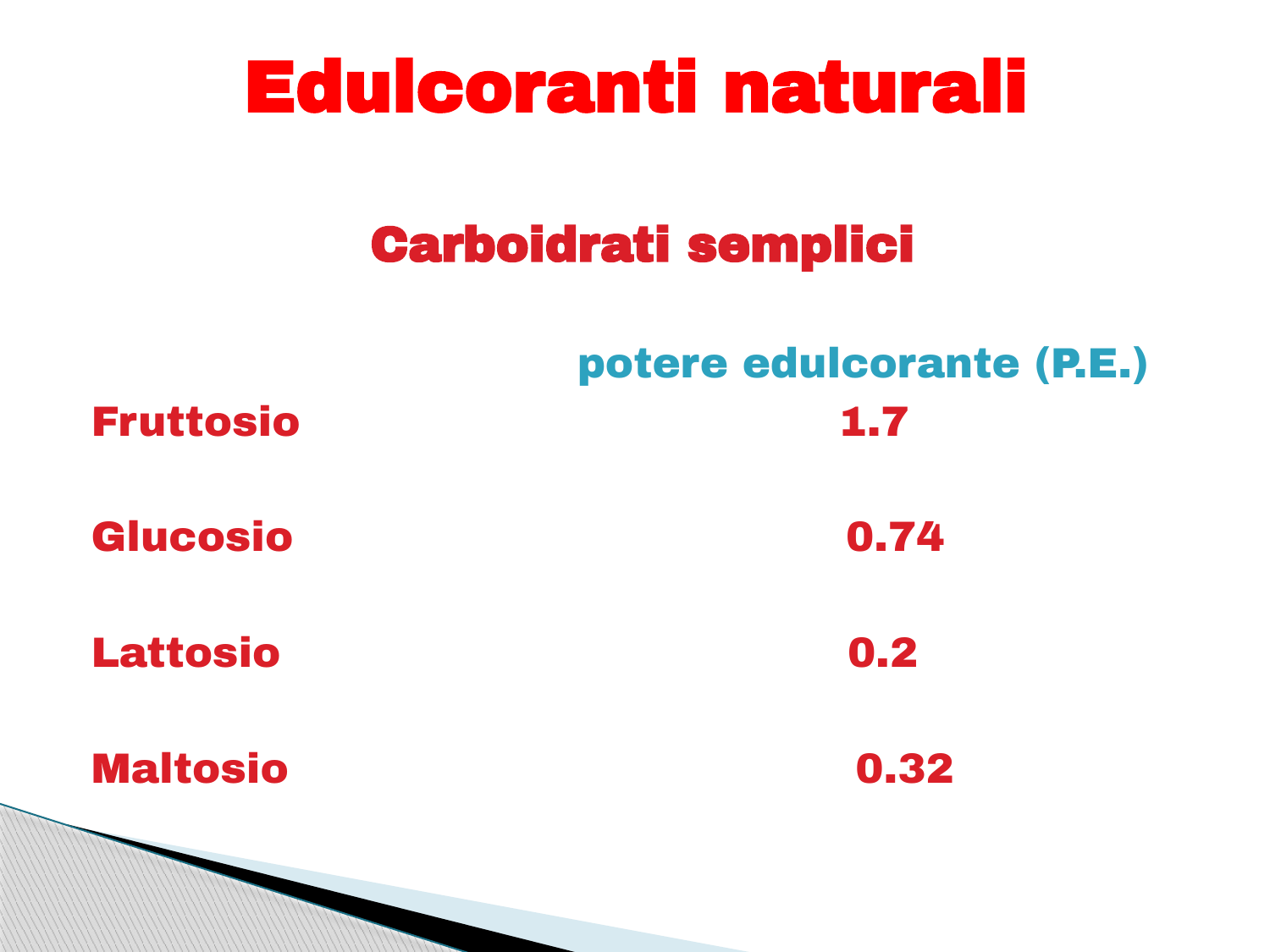

# Edulcoranti naturali
Carboidrati semplici

                                         potere edulcorante (P.E.)
Fruttosio                                      1.7

Glucosio                                       0.74

Lattosio                                        0.2

Maltosio                                        0.32